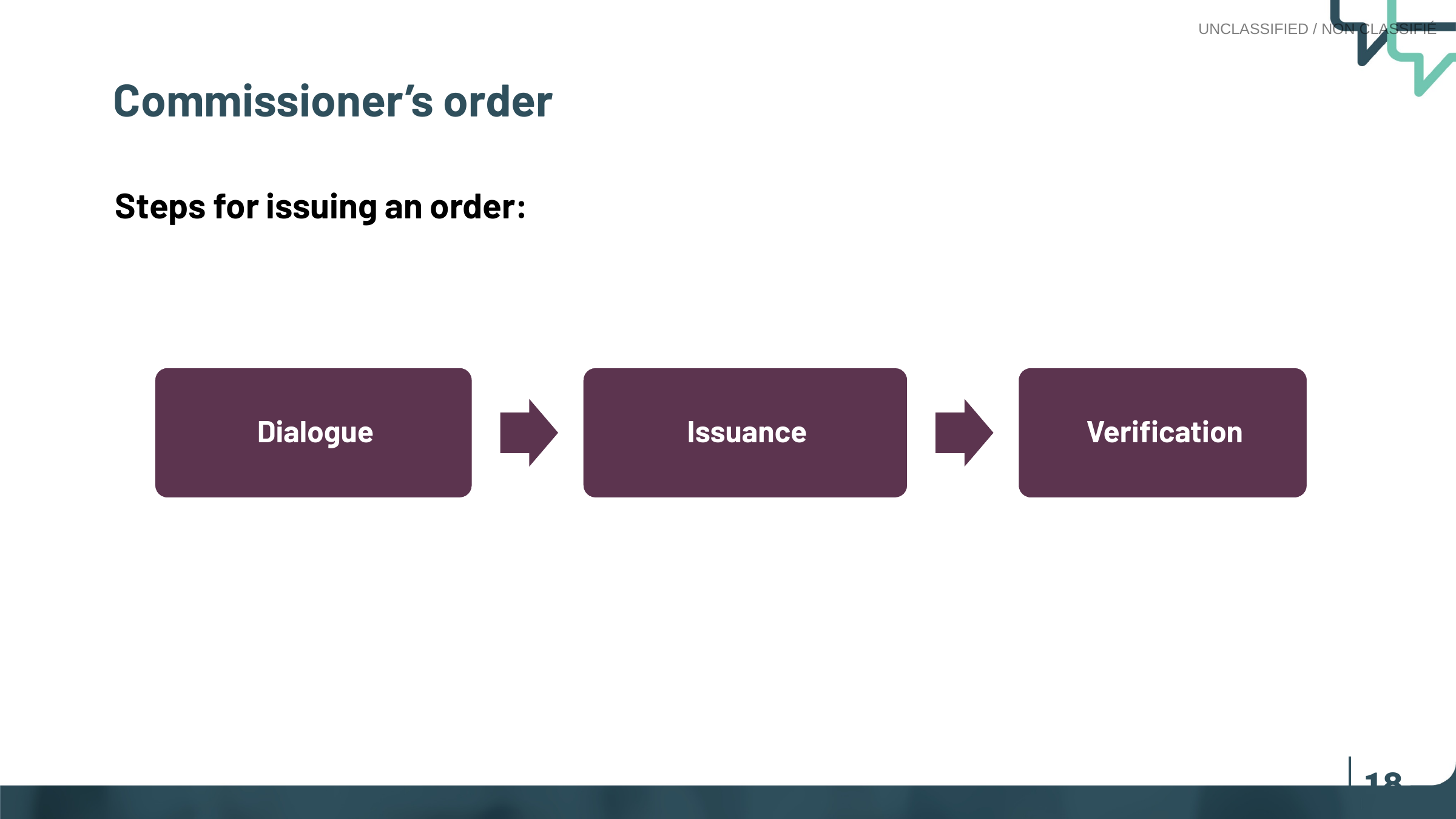

Commissioner’s order
Steps for issuing an order:

Dialogue

Issuance

Verification
18